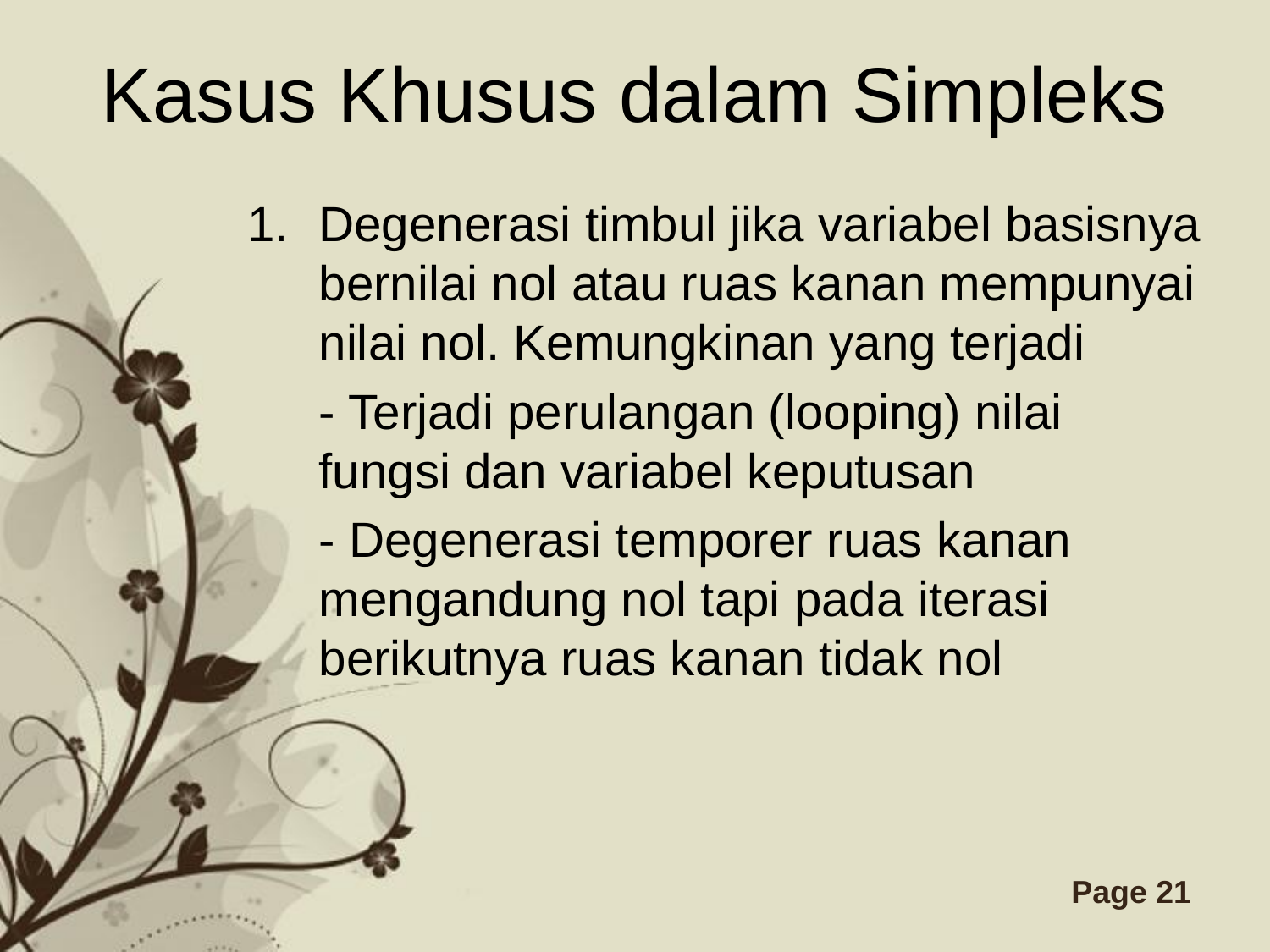

# Kasus Khusus dalam Simpleks
Degenerasi timbul jika variabel basisnya bernilai nol atau ruas kanan mempunyai nilai nol. Kemungkinan yang terjadi
	- Terjadi perulangan (looping) nilai fungsi dan variabel keputusan
	- Degenerasi temporer ruas kanan mengandung nol tapi pada iterasi berikutnya ruas kanan tidak nol